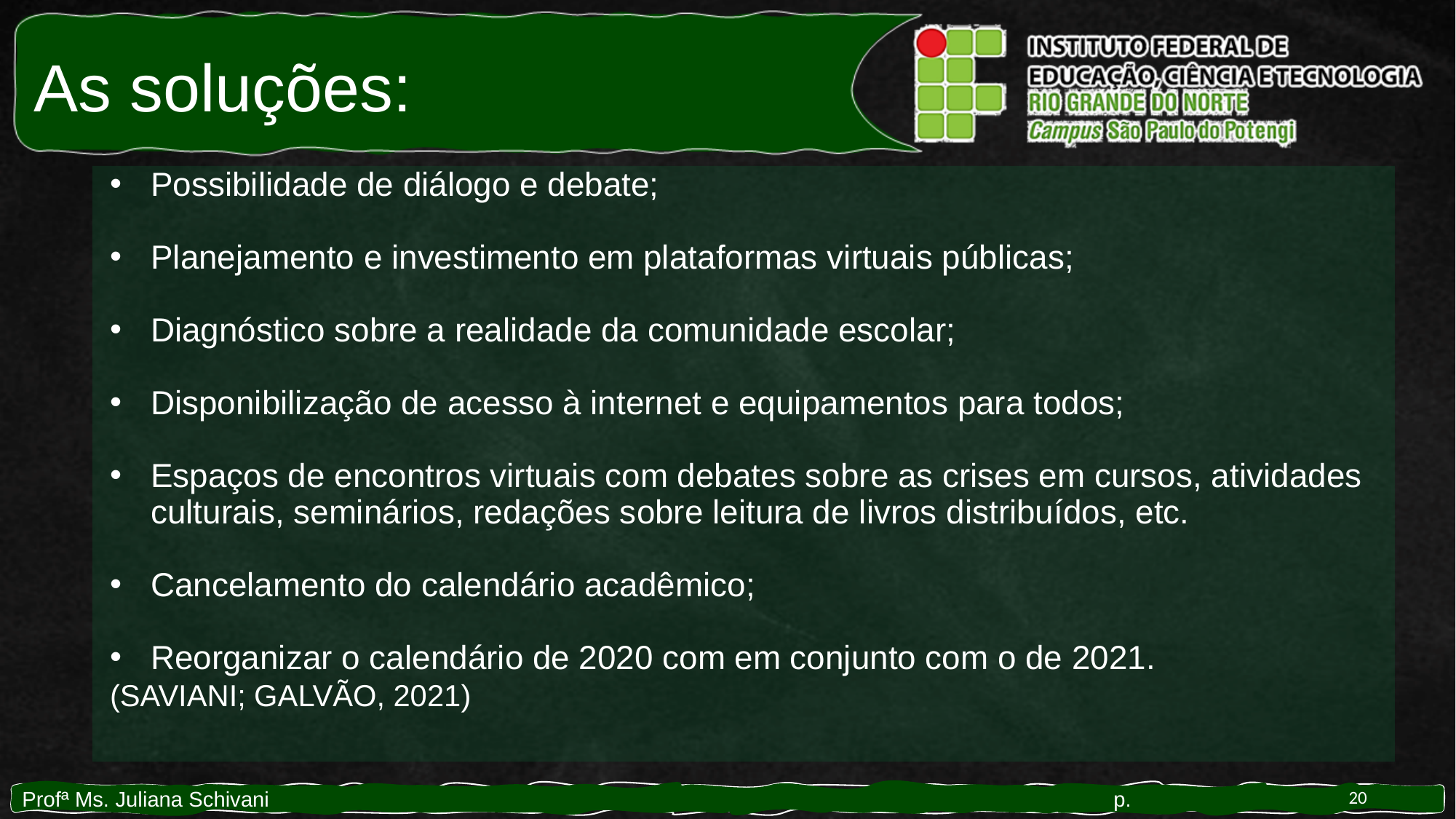

As soluções:
Possibilidade de diálogo e debate;

Planejamento e investimento em plataformas virtuais públicas;

Diagnóstico sobre a realidade da comunidade escolar;

Disponibilização de acesso à internet e equipamentos para todos;

Espaços de encontros virtuais com debates sobre as crises em cursos, atividades culturais, seminários, redações sobre leitura de livros distribuídos, etc.

Cancelamento do calendário acadêmico;

Reorganizar o calendário de 2020 com em conjunto com o de 2021.
(SAVIANI; GALVÃO, 2021)

20
Profª Ms. Juliana Schivani                                                                       				p.